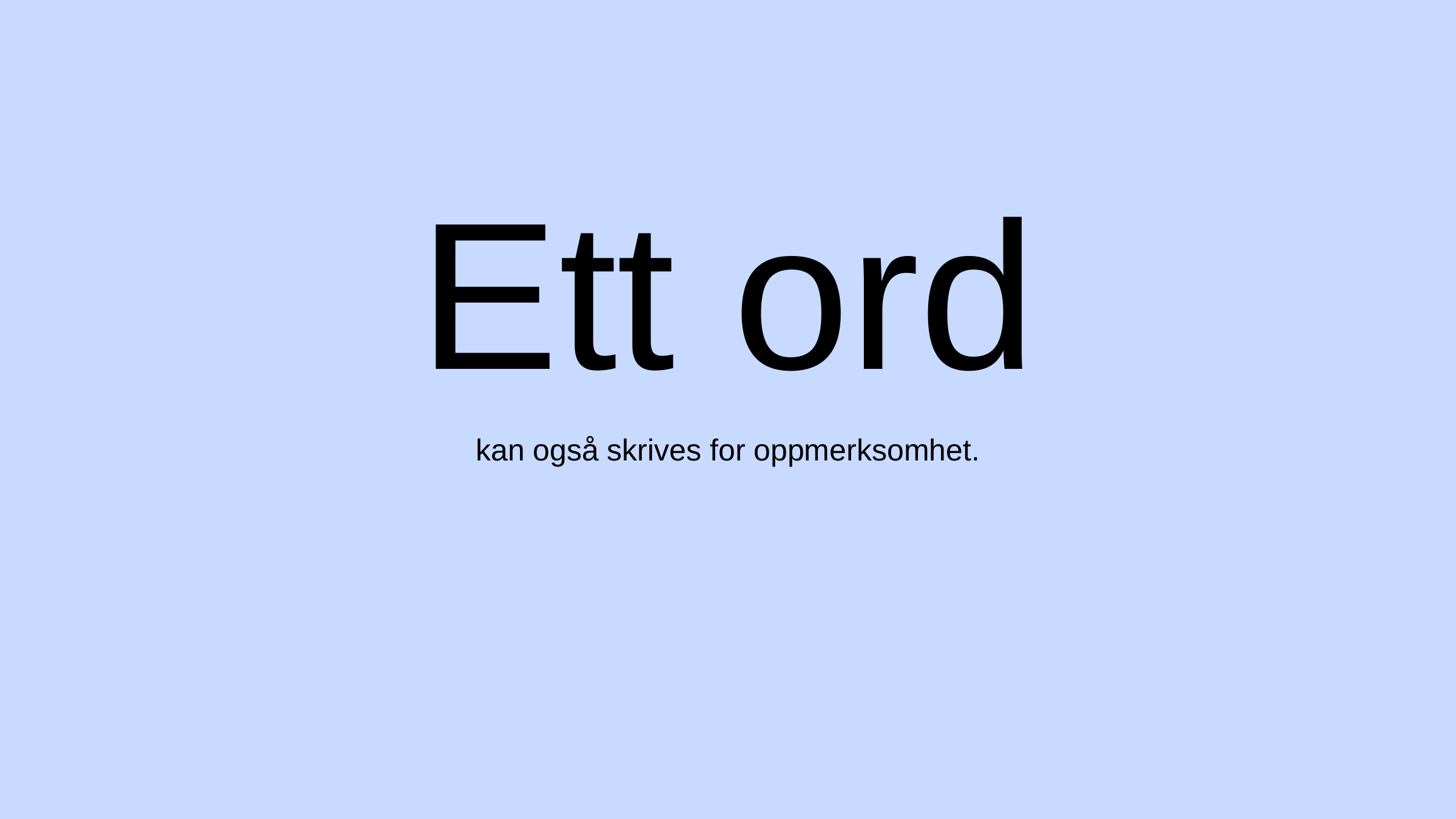

# Ett ord
kan også skrives for oppmerksomhet.